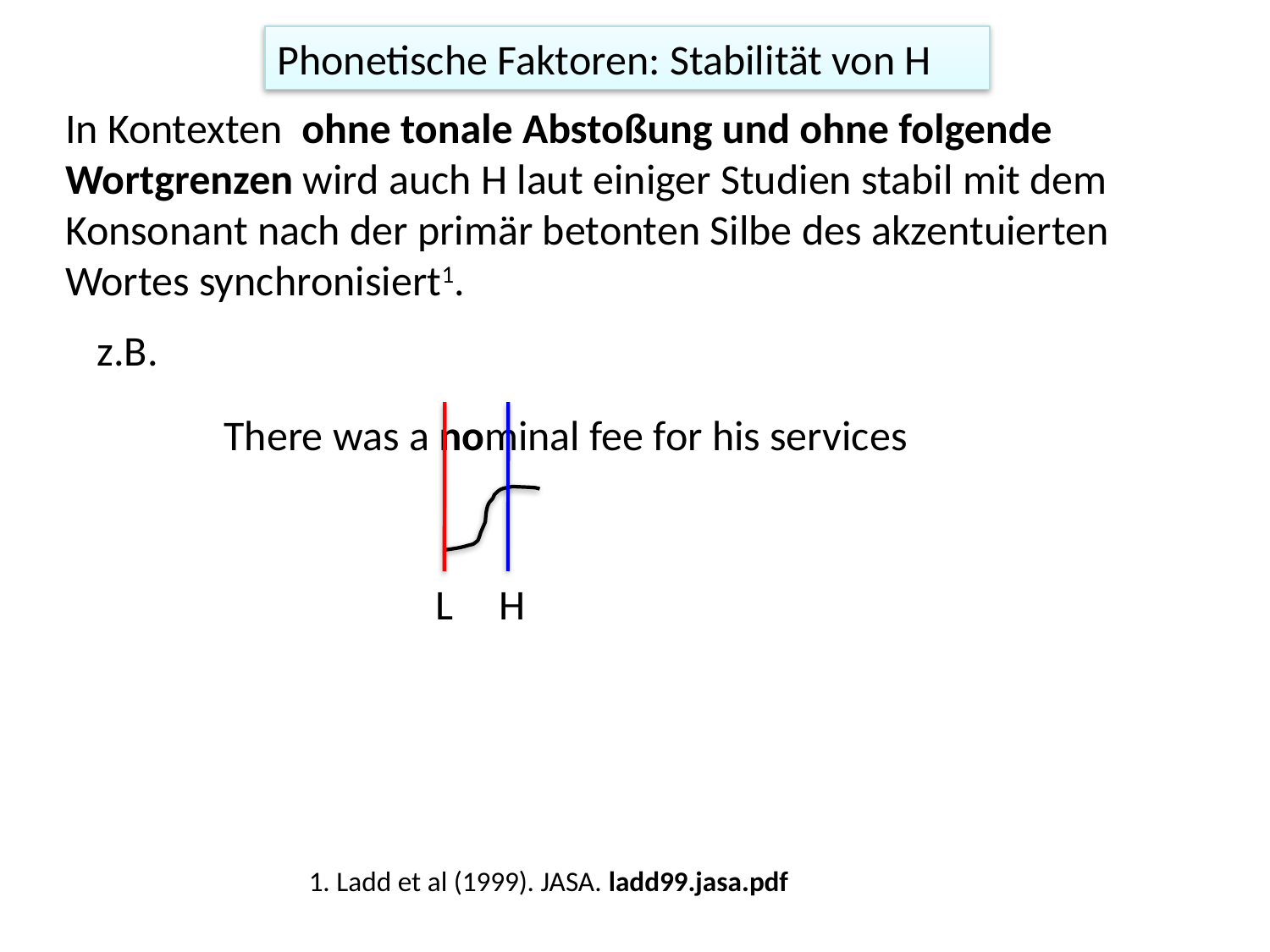

Phonetische Faktoren: Stabilität von H
In Kontexten  ohne tonale Abstoßung und ohne folgende Wortgrenzen wird auch H laut einiger Studien stabil mit dem Konsonant nach der primär betonten Silbe des akzentuierten Wortes synchronisiert1.
z.B.
There was a nominal fee for his services

L
H
1. Ladd et al (1999). JASA. ladd99.jasa.pdf